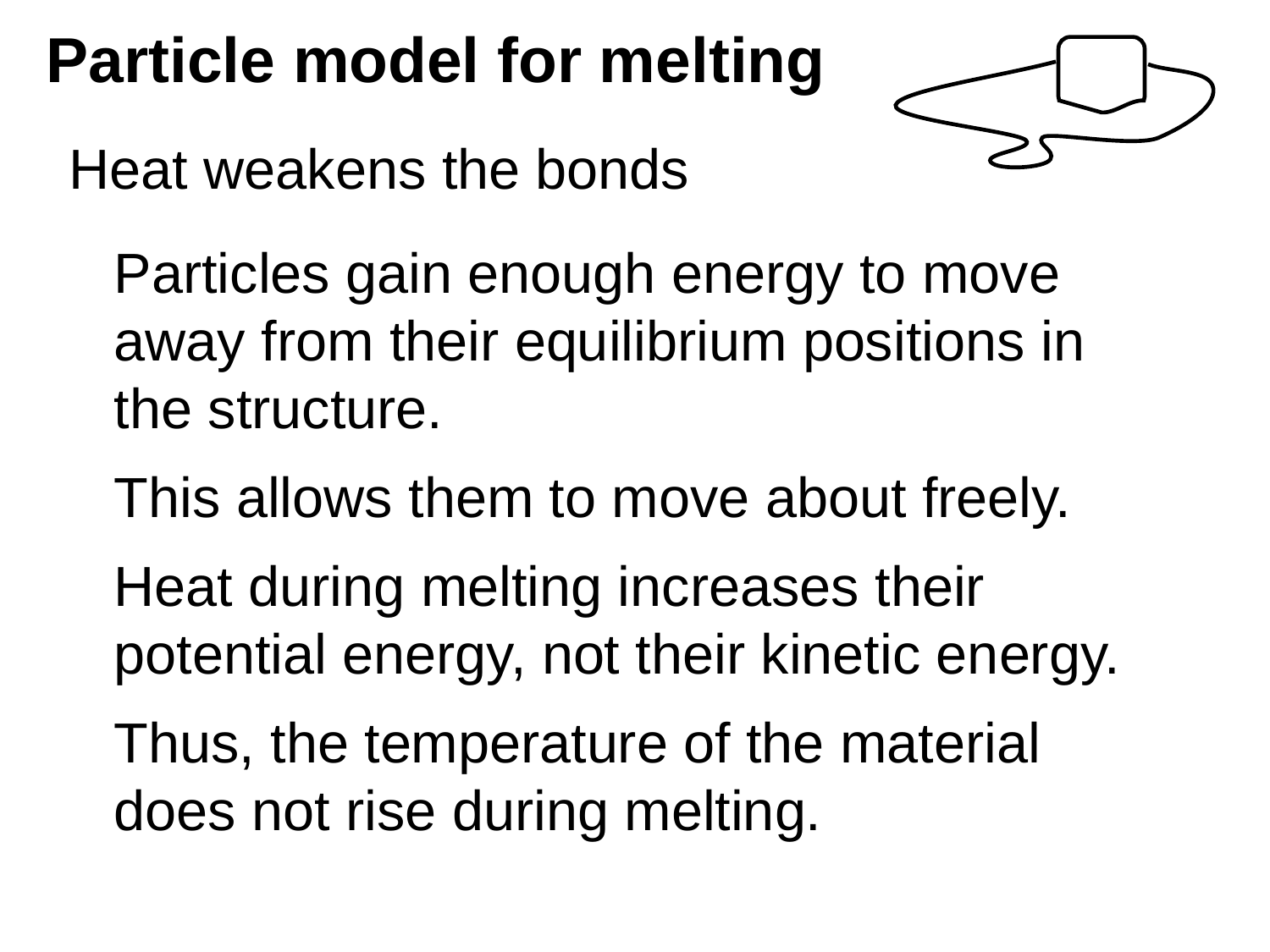

# Particle model for melting

Heat weakens the bonds
Particles gain enough energy to move away from their equilibrium positions in the structure.
This allows them to move about freely.
Heat during melting increases their potential energy, not their kinetic energy.
Thus, the temperature of the material does not rise during melting.